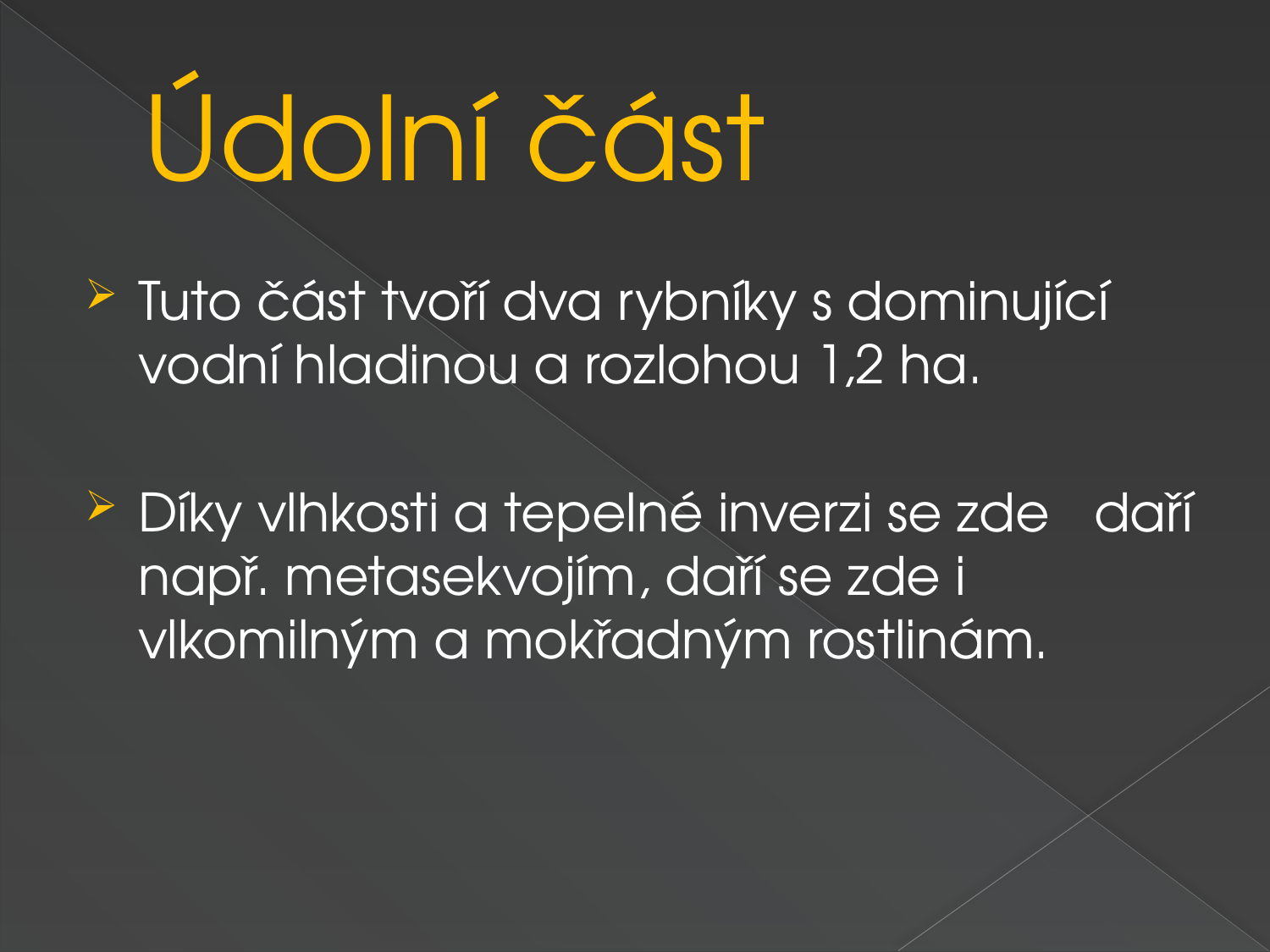

# Údolní část
Tuto část tvoří dva rybníky s dominující vodní hladinou a rozlohou 1,2 ha.

Díky vlhkosti a tepelné inverzi se zde   daří např. metasekvojím, daří se zde i vlkomilným a mokřadným rostlinám.